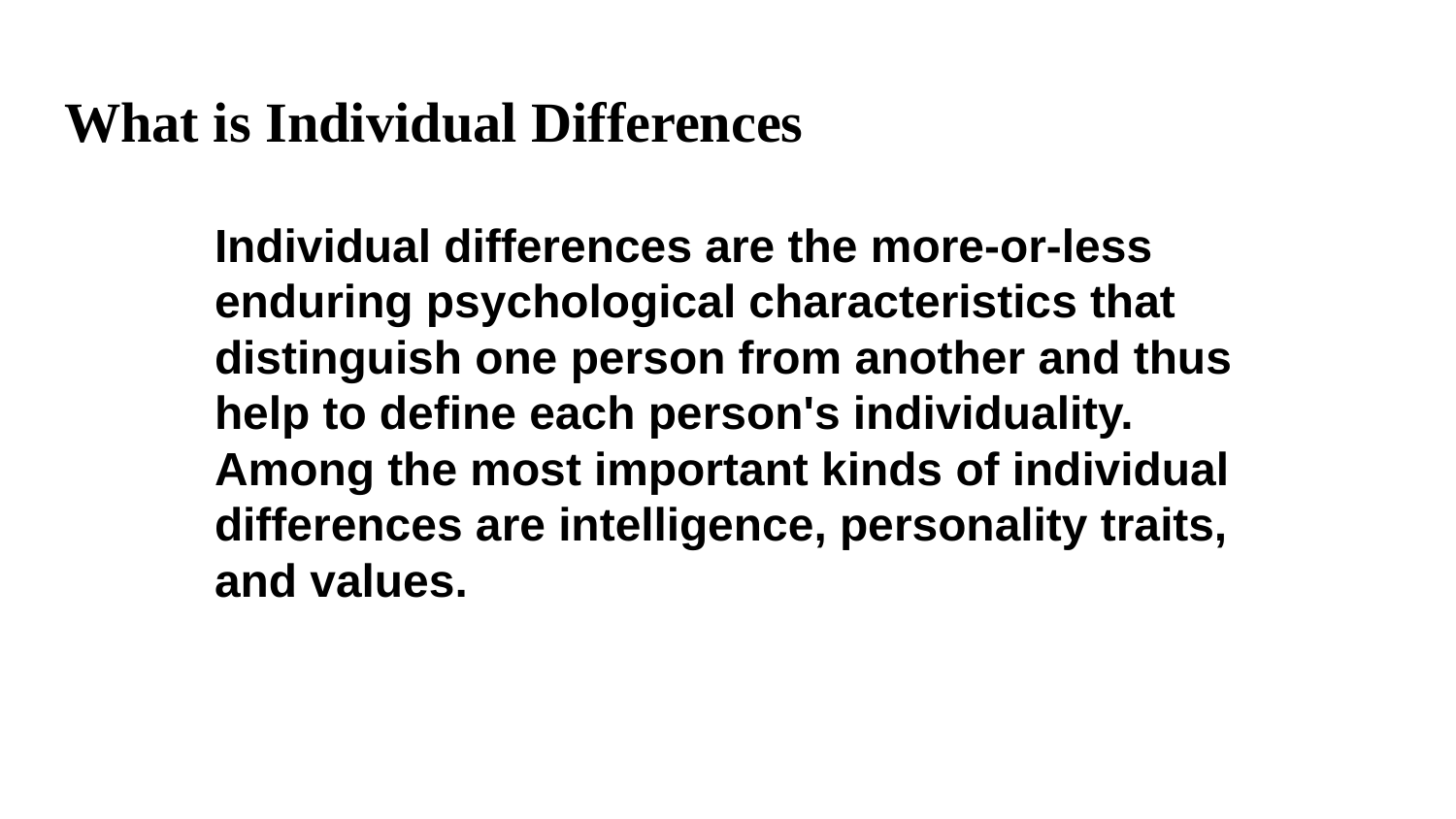

# What is Individual Differences
Individual differences are the more-or-less enduring psychological characteristics that distinguish one person from another and thus help to define each person's individuality. Among the most important kinds of individual differences are intelligence, personality traits, and values.